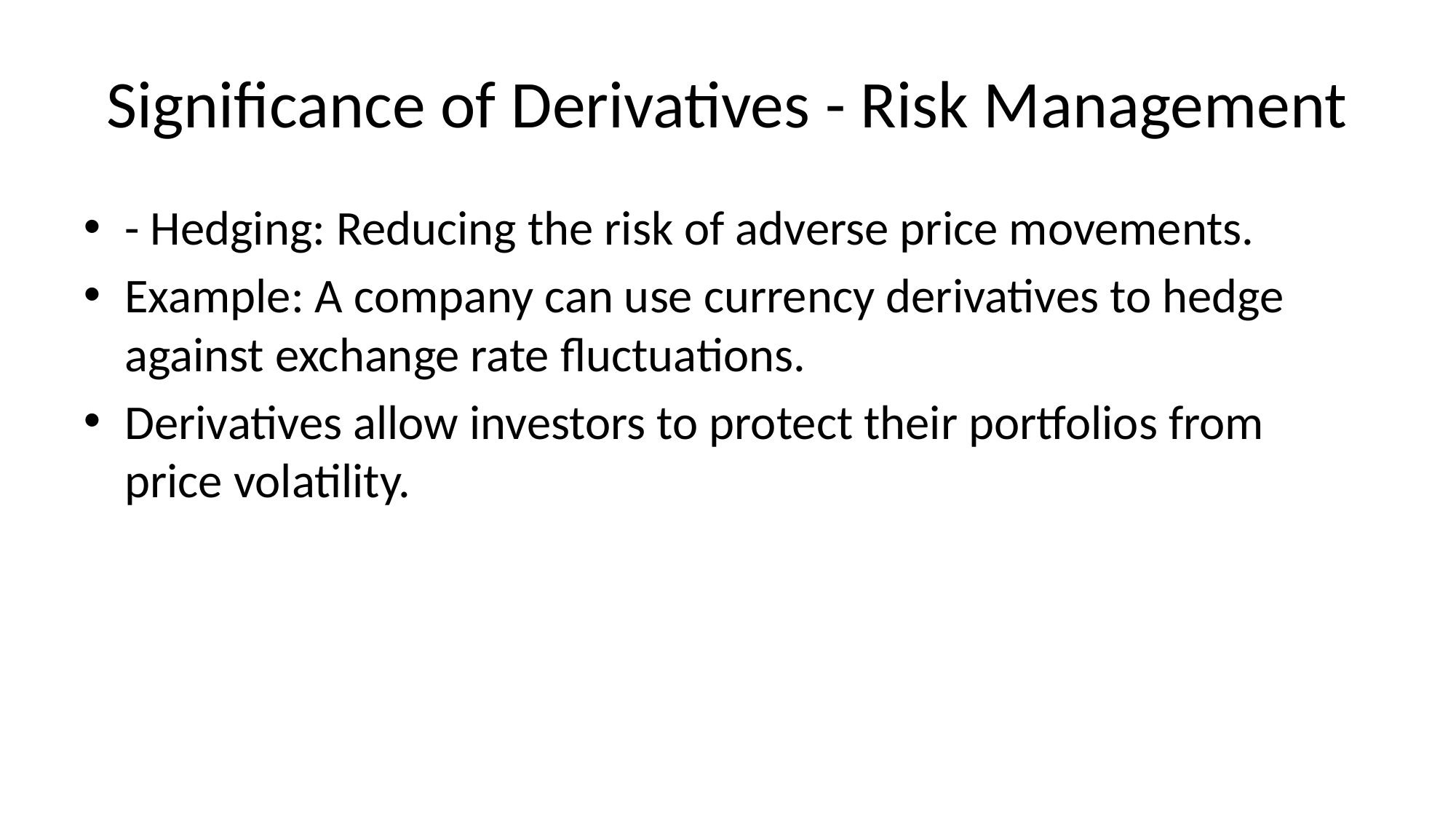

# Significance of Derivatives - Risk Management
- Hedging: Reducing the risk of adverse price movements.
Example: A company can use currency derivatives to hedge against exchange rate fluctuations.
Derivatives allow investors to protect their portfolios from price volatility.